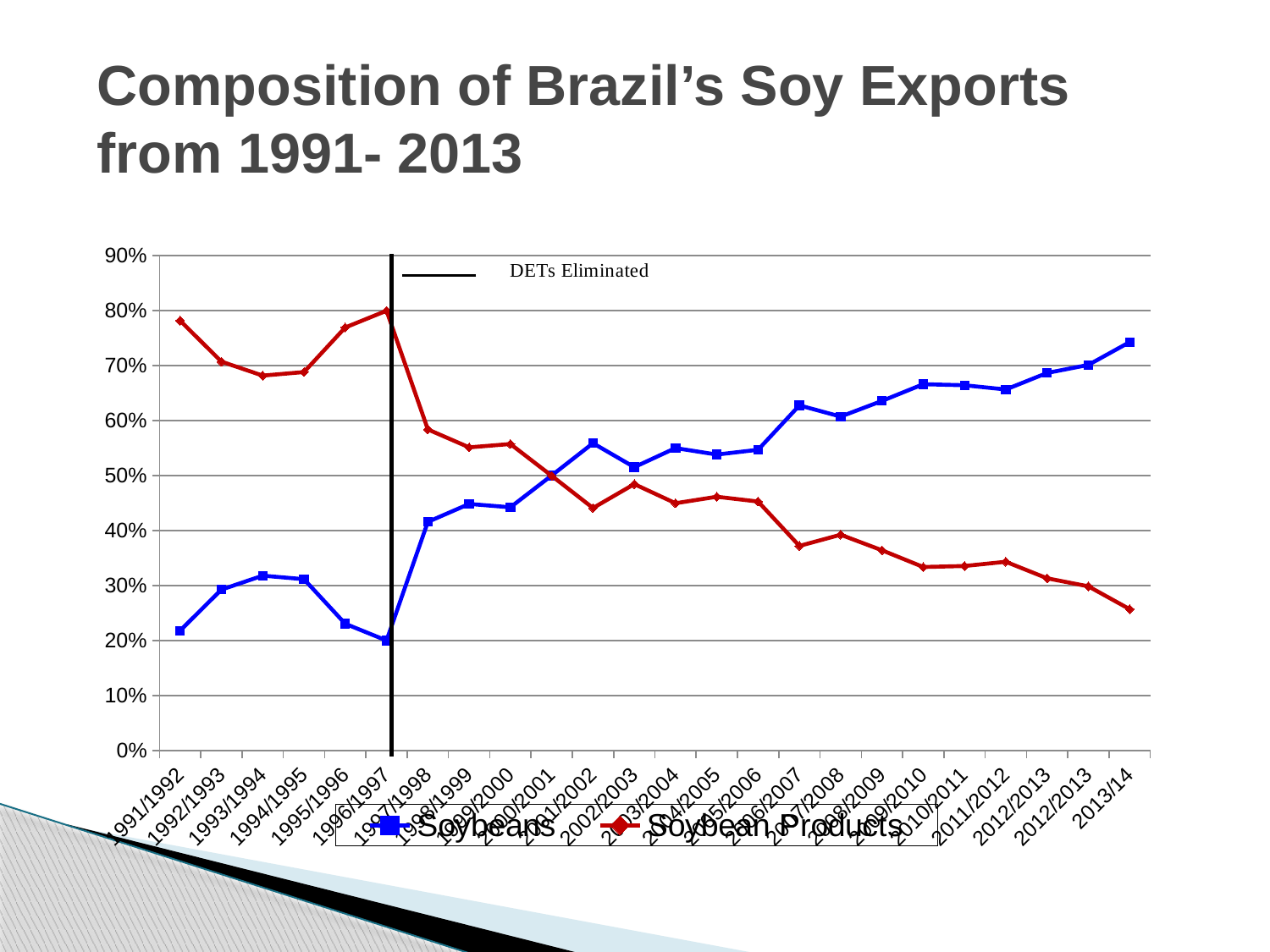

# Composition of Brazil’s Soy Exports from 1991- 2013

### Chart

| Category | Soybeans | Soybean Products |
|---|---|---|
| 1991/1992 | 0.21805702217529044 | 0.7819429778247096 |
| 1992/1993 | 0.29253550921728616 | 0.7074644907827138 |
| 1993/1994 | 0.3180178767445507 | 0.6819821232554493 |
| 1994/1995 | 0.3115825688073394 | 0.6884174311926605 |
| 1995/1996 | 0.23049576627238058 | 0.7695042337276193 |
| 1996/1997 | 0.20006942837306183 | 0.7999305716269383 |
| 1997/1998 | 0.4159178433889602 | 0.5840821566110399 |
| 1998/1999 | 0.44851774102708514 | 0.5514822589729149 |
| 1999/2000 | 0.44248489051818096 | 0.557515109481819 |
| 2000/2001 | 0.5003154858482062 | 0.4996845141517937 |
| 2001/2002 | 0.5589521228545619 | 0.44104787714543814 |
| 2002/2003 | 0.5154045698447106 | 0.4845954301552895 |
| 2003/2004 | 0.550140134529148 | 0.449859865470852 |
| 2004/2005 | 0.5383236216943075 | 0.46167637830569247 |
| 2005/2006 | 0.5470970195886652 | 0.4529029804113348 |
| 2006/2007 | 0.6278106222136073 | 0.37218937778639266 |
| 2007/2008 | 0.6074440018622937 | 0.39255599813770625 |
| 2008/2009 | 0.6358485836049135 | 0.36415141639508647 |
| 2009/2010 | 0.6663037440284413 | 0.3336962559715588 |
| 2010/2011 | 0.6644192318422766 | 0.3355807681577234 |
| 2011/2012 | 0.6567337631013463 | 0.34326623689865365 |
| 2012/2013 | 0.6867695449903551 | 0.3132304550096448 |
| 2012/2013 | 0.7014339209060189 | 0.2985660790939812 |
| 2013/14 | 0.743 | 0.257 |